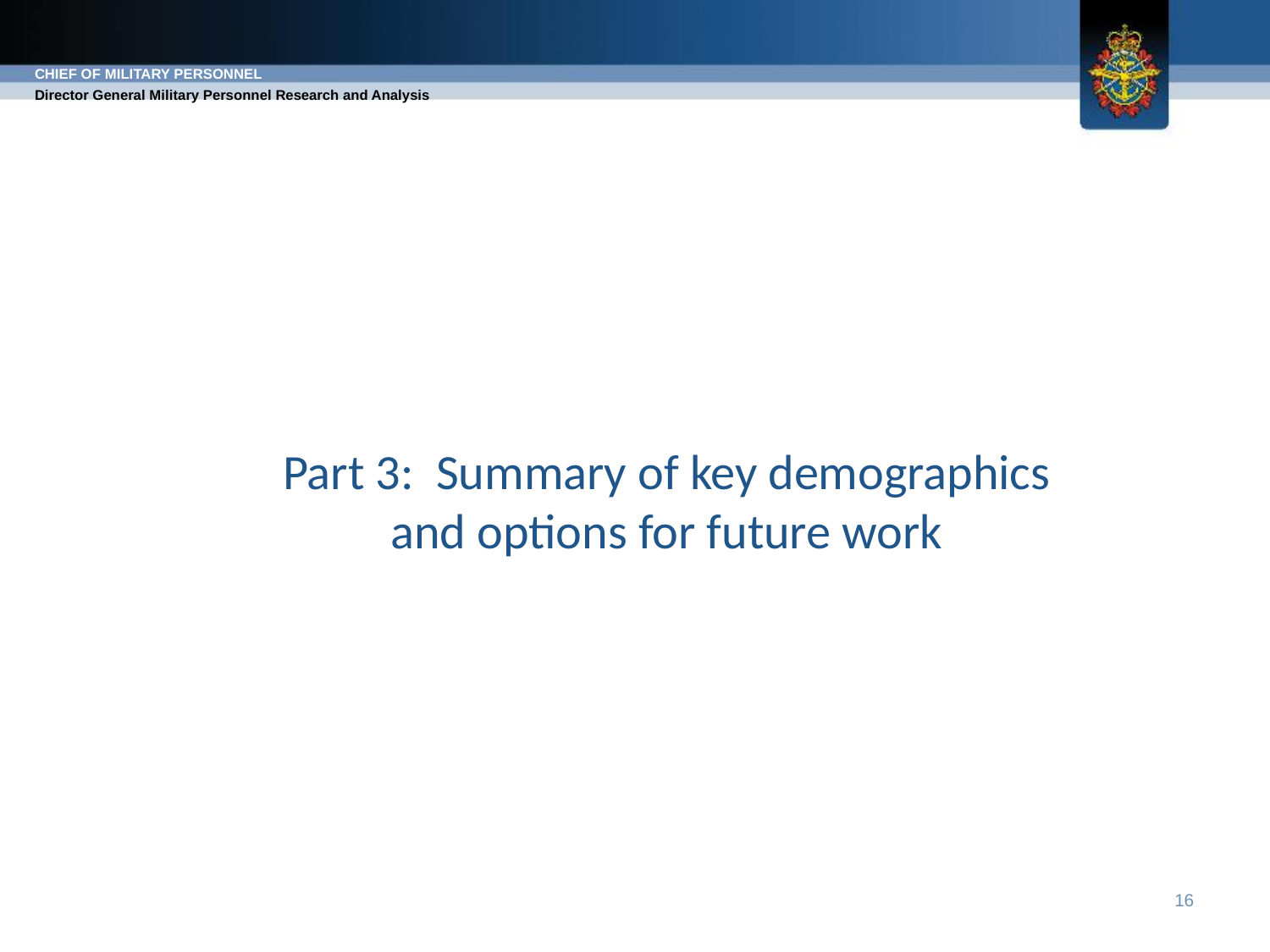

Part 3:  Summary of key demographics and options for future work
16